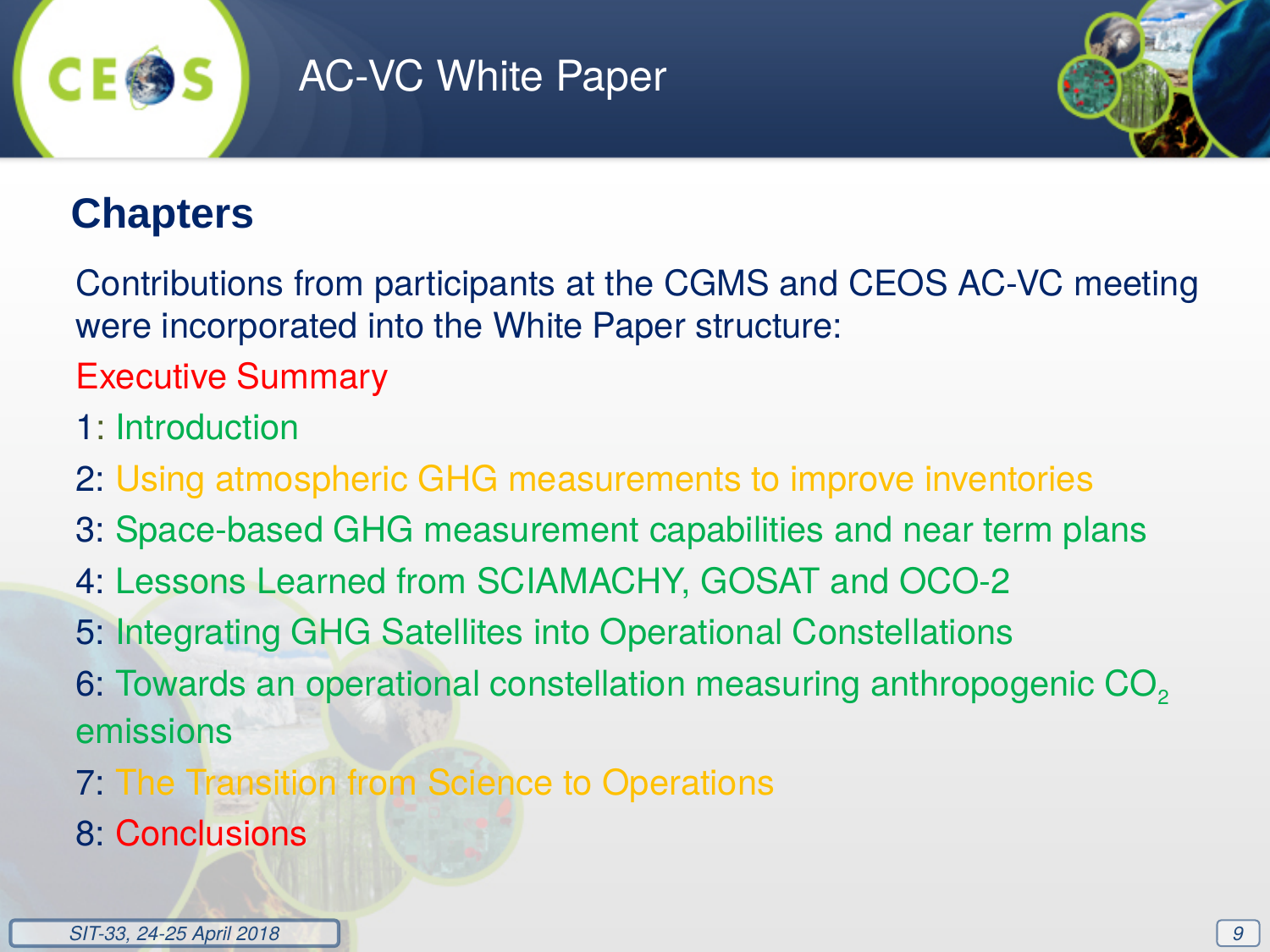

AC-VC White Paper
Chapters
Contributions from participants at the CGMS and CEOS AC-VC meeting were incorporated into the White Paper structure:
Executive Summary
1: Introduction
2: Using atmospheric GHG measurements to improve inventories
3: Space-based GHG measurement capabilities and near term plans
4: Lessons Learned from SCIAMACHY, GOSAT and OCO-2
5: Integrating GHG Satellites into Operational Constellations
6: Towards an operational constellation measuring anthropogenic CO2 emissions
7: The Transition from Science to Operations
8: Conclusions

9